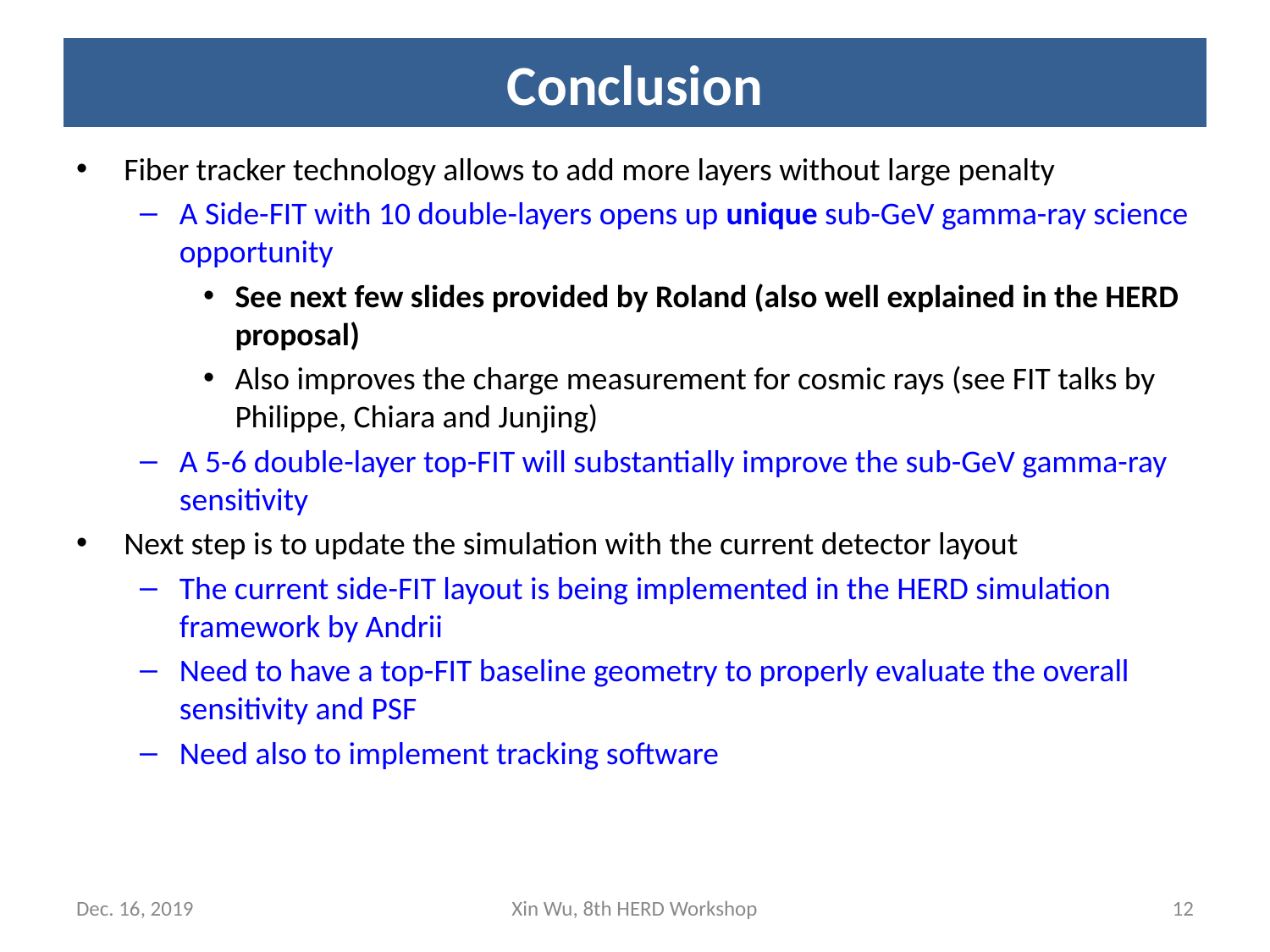

# Conclusion
Fiber tracker technology allows to add more layers without large penalty
A Side-FIT with 10 double-layers opens up unique sub-GeV gamma-ray science opportunity
See next few slides provided by Roland (also well explained in the HERD proposal)
Also improves the charge measurement for cosmic rays (see FIT talks by Philippe, Chiara and Junjing)
A 5-6 double-layer top-FIT will substantially improve the sub-GeV gamma-ray sensitivity
Next step is to update the simulation with the current detector layout
The current side-FIT layout is being implemented in the HERD simulation framework by Andrii
Need to have a top-FIT baseline geometry to properly evaluate the overall sensitivity and PSF
Need also to implement tracking software
Dec. 16, 2019
Xin Wu, 8th HERD Workshop
12